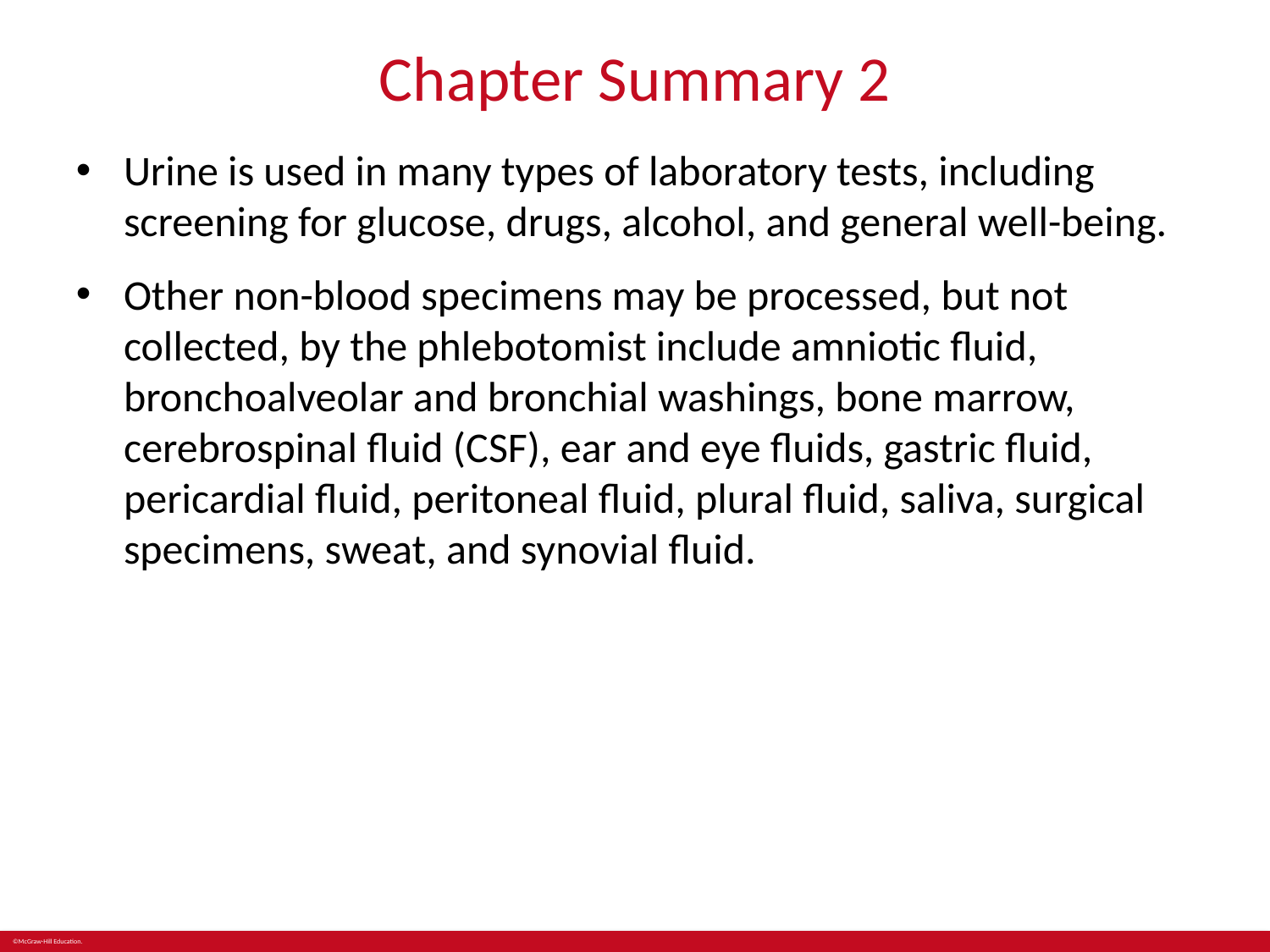

# Chapter Summary 2
Urine is used in many types of laboratory tests, including screening for glucose, drugs, alcohol, and general well-being.
Other non-blood specimens may be processed, but not collected, by the phlebotomist include amniotic fluid, bronchoalveolar and bronchial washings, bone marrow, cerebrospinal fluid (CSF), ear and eye fluids, gastric fluid, pericardial fluid, peritoneal fluid, plural fluid, saliva, surgical specimens, sweat, and synovial fluid.